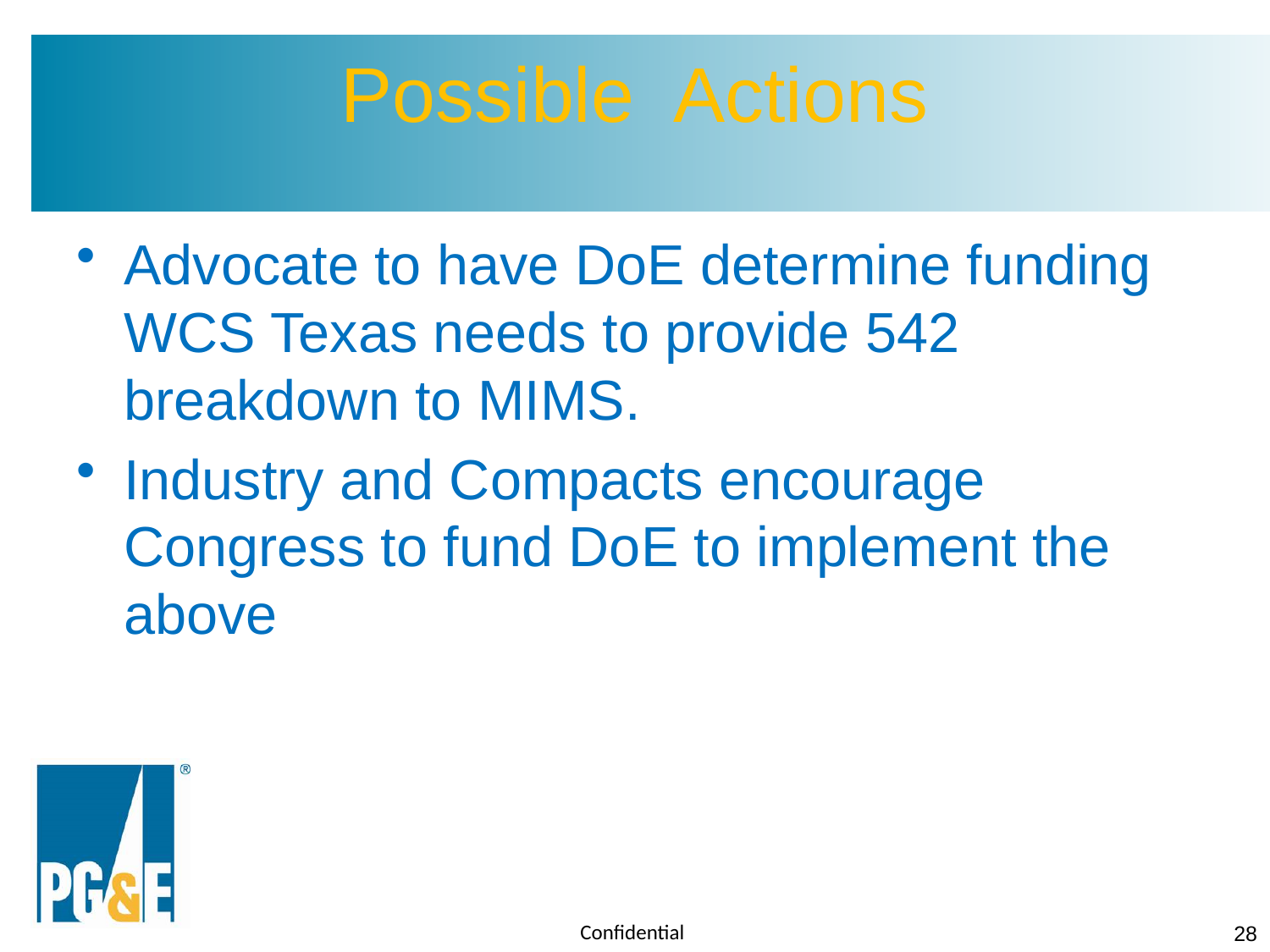

# Possible  Actions
Advocate to have DoE determine funding WCS Texas needs to provide 542 breakdown to MIMS.
Industry and Compacts encourage Congress to fund DoE to implement the above